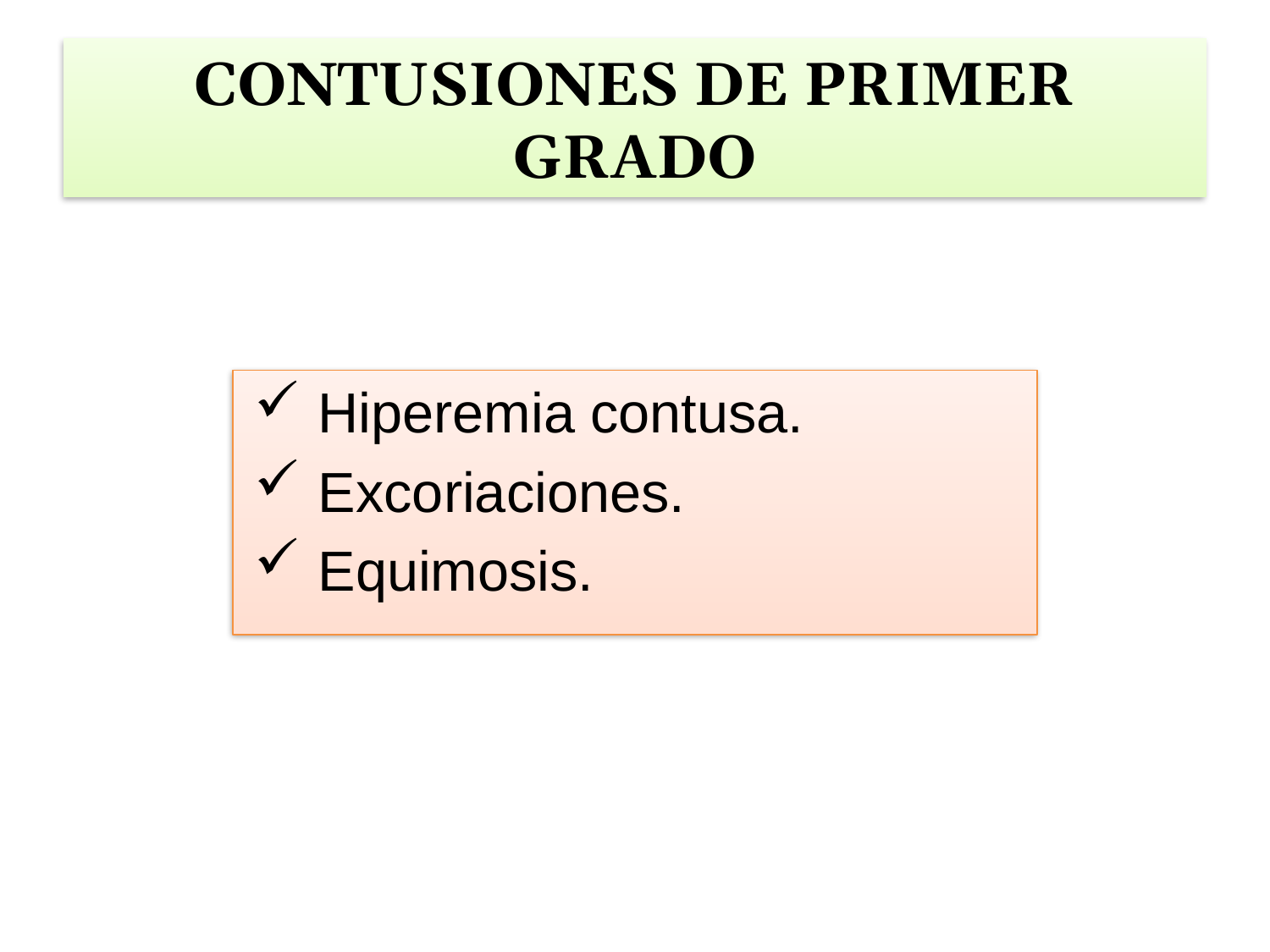

# CONTUSIONES DE PRIMER GRADO
Hiperemia contusa.
Excoriaciones.
Equimosis.